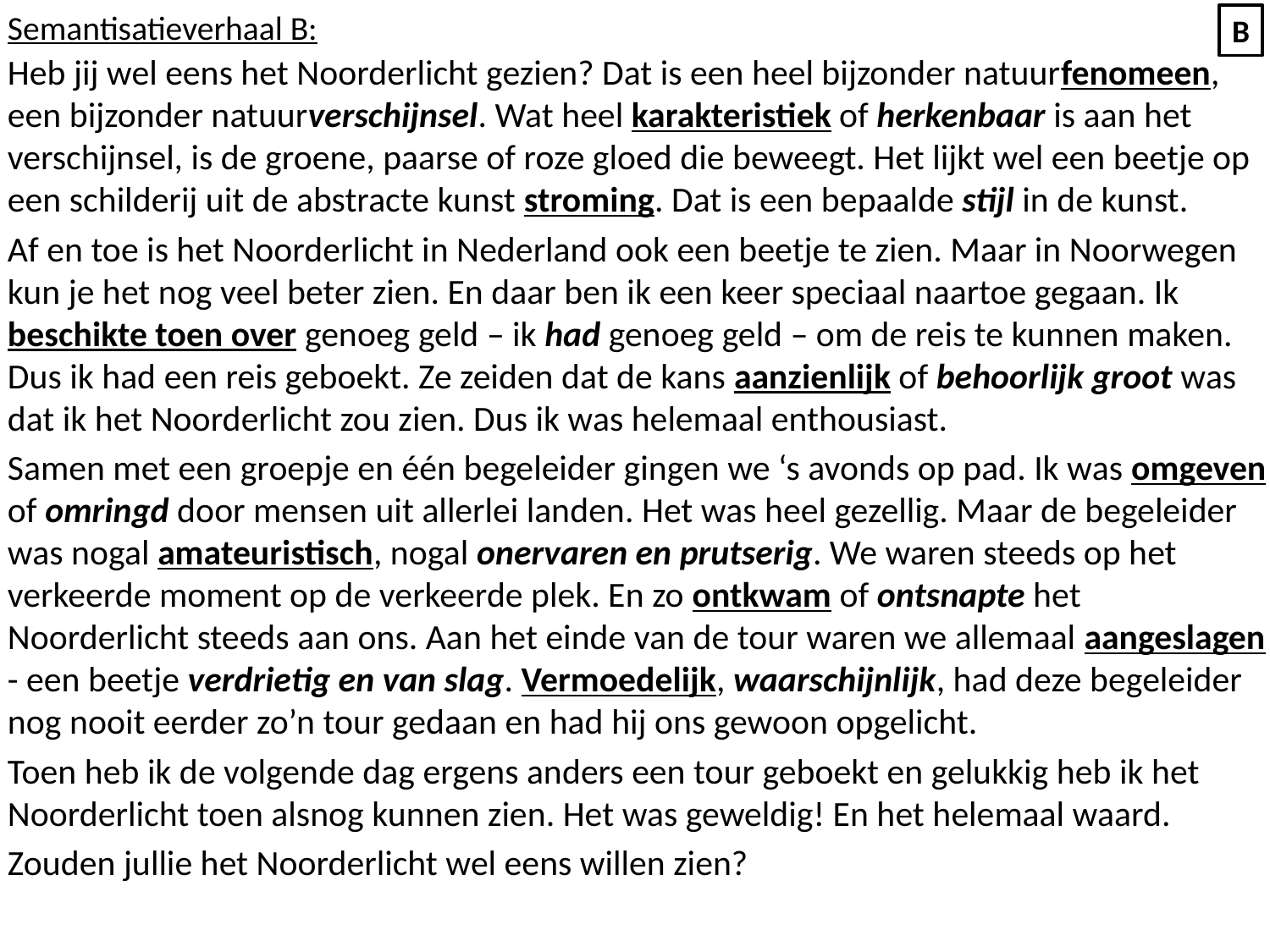

Semantisatieverhaal B:
Heb jij wel eens het Noorderlicht gezien? Dat is een heel bijzonder natuurfenomeen, een bijzonder natuurverschijnsel. Wat heel karakteristiek of herkenbaar is aan het verschijnsel, is de groene, paarse of roze gloed die beweegt. Het lijkt wel een beetje op een schilderij uit de abstracte kunst stroming. Dat is een bepaalde stijl in de kunst.
Af en toe is het Noorderlicht in Nederland ook een beetje te zien. Maar in Noorwegen kun je het nog veel beter zien. En daar ben ik een keer speciaal naartoe gegaan. Ik beschikte toen over genoeg geld – ik had genoeg geld – om de reis te kunnen maken. Dus ik had een reis geboekt. Ze zeiden dat de kans aanzienlijk of behoorlijk groot was dat ik het Noorderlicht zou zien. Dus ik was helemaal enthousiast.
Samen met een groepje en één begeleider gingen we ‘s avonds op pad. Ik was omgeven of omringd door mensen uit allerlei landen. Het was heel gezellig. Maar de begeleider was nogal amateuristisch, nogal onervaren en prutserig. We waren steeds op het verkeerde moment op de verkeerde plek. En zo ontkwam of ontsnapte het Noorderlicht steeds aan ons. Aan het einde van de tour waren we allemaal aangeslagen - een beetje verdrietig en van slag. Vermoedelijk, waarschijnlijk, had deze begeleider nog nooit eerder zo’n tour gedaan en had hij ons gewoon opgelicht.
Toen heb ik de volgende dag ergens anders een tour geboekt en gelukkig heb ik het Noorderlicht toen alsnog kunnen zien. Het was geweldig! En het helemaal waard.
Zouden jullie het Noorderlicht wel eens willen zien?

B